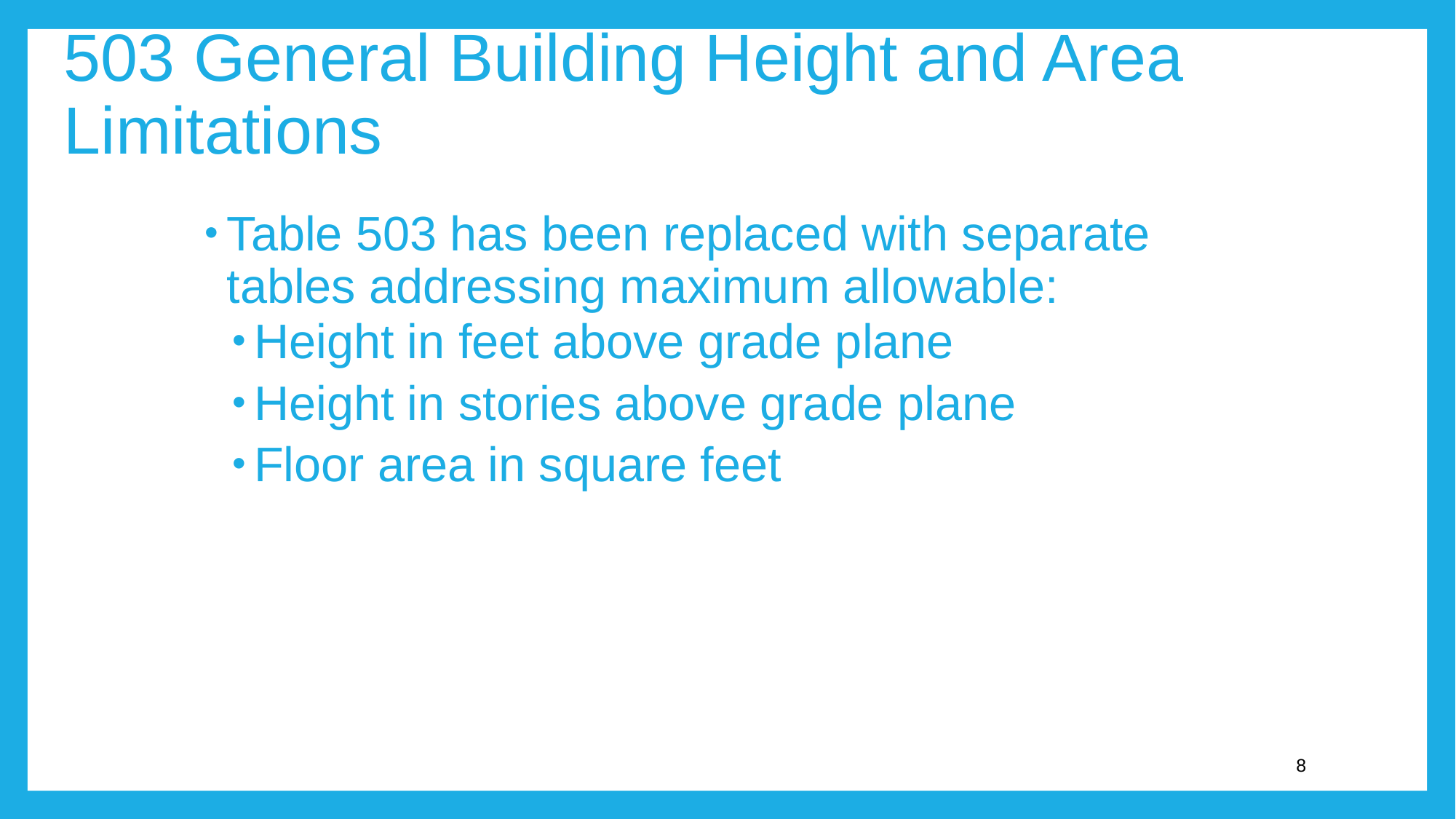

503 General Building Height and Area Limitations
Table 503 has been replaced with separate tables addressing maximum allowable:
Height in feet above grade plane
Height in stories above grade plane
Floor area in square feet
8